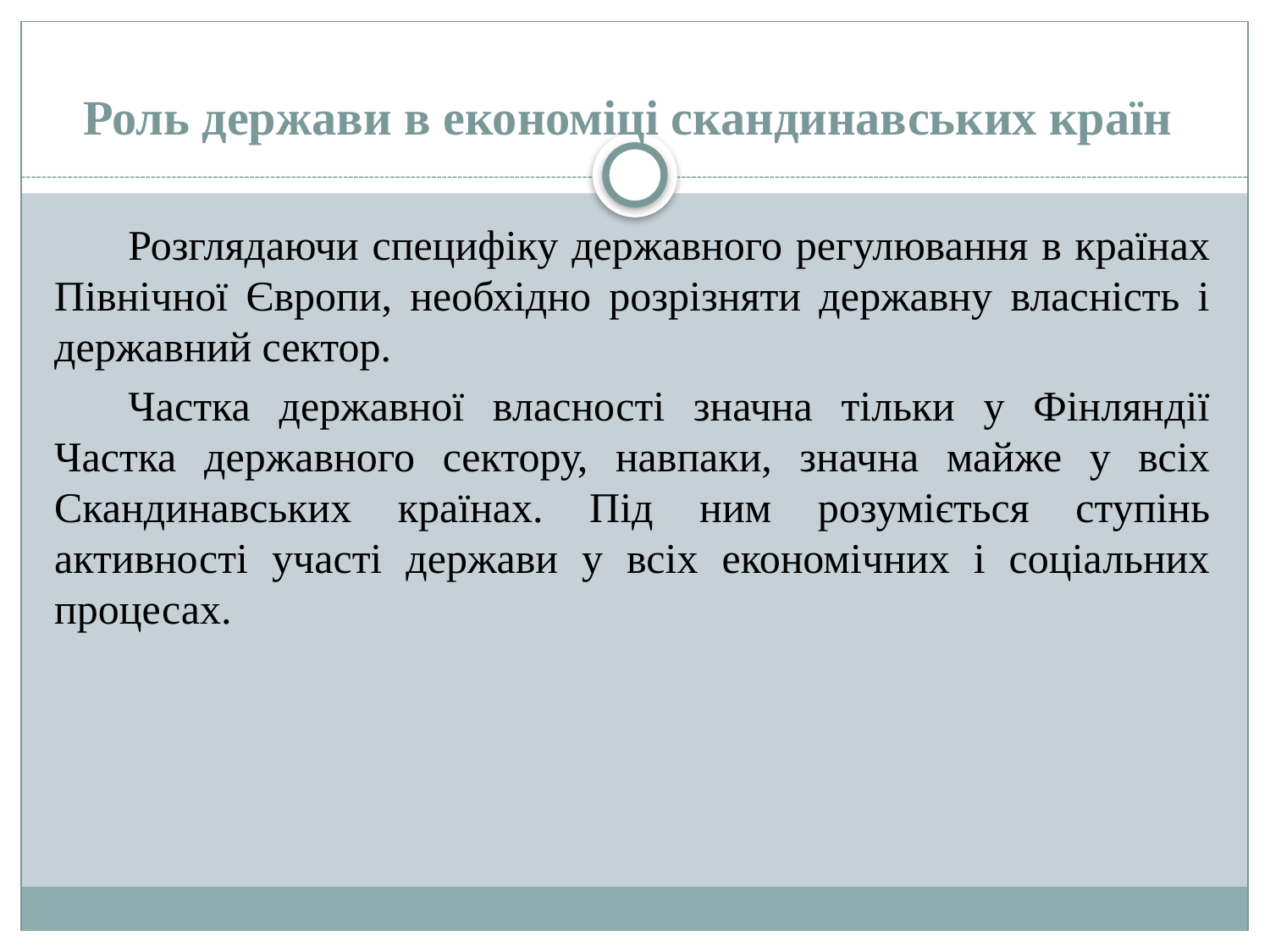

# Роль держави в економіці скандинавських країн
Розглядаючи специфіку державного регулювання в країнах Північної Європи, необхідно розрізняти державну власність і державний сектор.
Частка державної власності значна тільки у Фінляндії Частка державного сектору, навпаки, значна майже у всіх Скандинавських країнах. Під ним розуміється ступінь активності участі держави у всіх економічних і соціальних процесах.